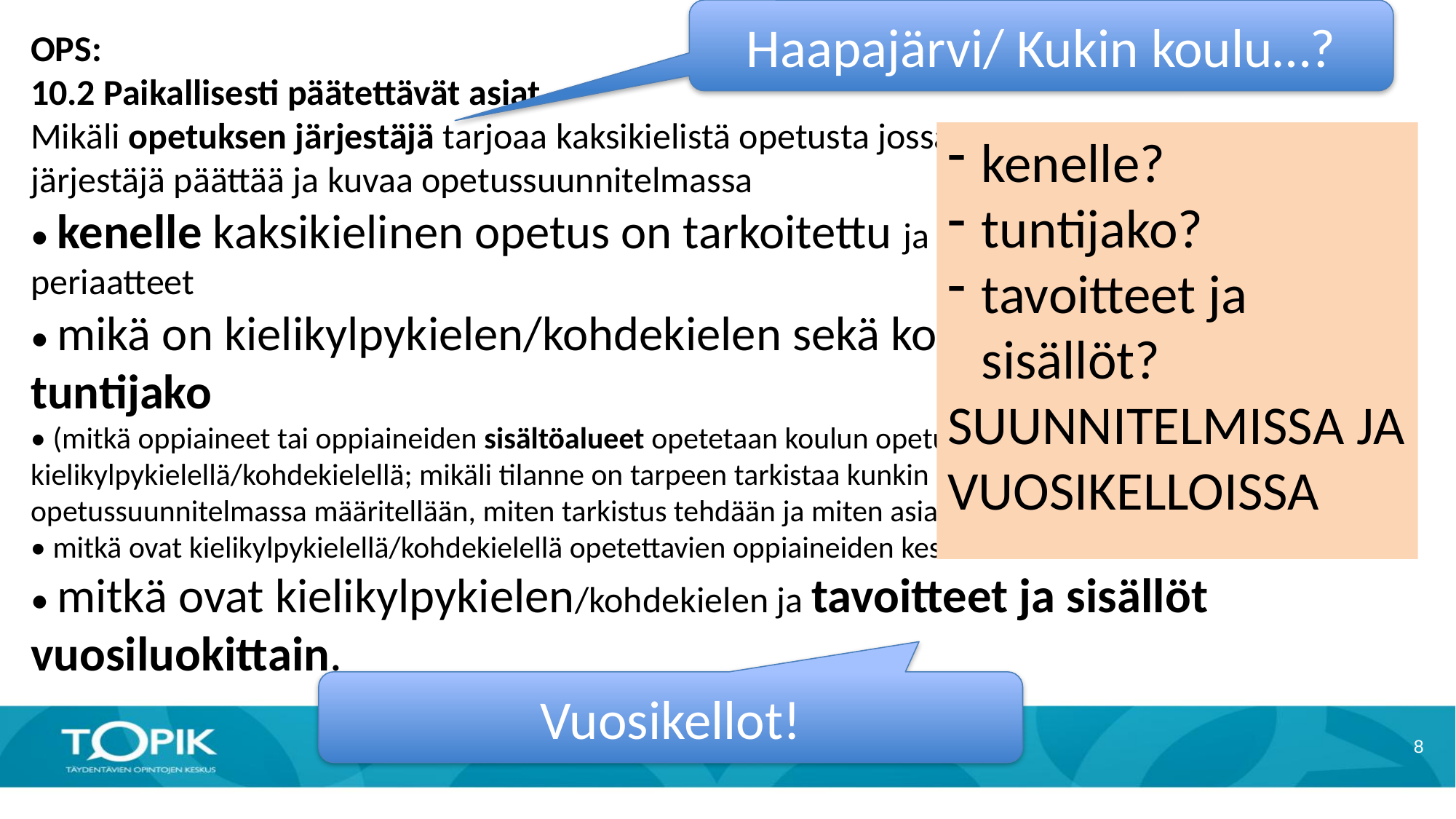

Haapajärvi/ Kukin koulu…?
OPS:
10.2 Paikallisesti päätettävät asiat
Mikäli opetuksen järjestäjä tarjoaa kaksikielistä opetusta jossakin muodossa, opetuksen järjestäjä päättää ja kuvaa opetussuunnitelmassa
• kenelle kaksikielinen opetus on tarkoitettu ja mitkä ovat oppilaaksi oton periaatteet
• mikä on kielikylpykielen/kohdekielen sekä koulun opetuskielen tuntijako
• (mitkä oppiaineet tai oppiaineiden sisältöalueet opetetaan koulun opetuskielellä ja mitkä
kielikylpykielellä/kohdekielellä; mikäli tilanne on tarpeen tarkistaa kunkin lukuvuoden osalta erikseen, opetussuunnitelmassa määritellään, miten tarkistus tehdään ja miten asia kuvataan lukuvuosisuunnitelmassa)
• mitkä ovat kielikylpykielellä/kohdekielellä opetettavien oppiaineiden keskeiset kielelliset tavoitteet
• mitkä ovat kielikylpykielen/kohdekielen ja tavoitteet ja sisällöt vuosiluokittain.
kenelle?
tuntijako?
tavoitteet ja sisällöt?
SUUNNITELMISSA JA VUOSIKELLOISSA

Vuosikellot!

8